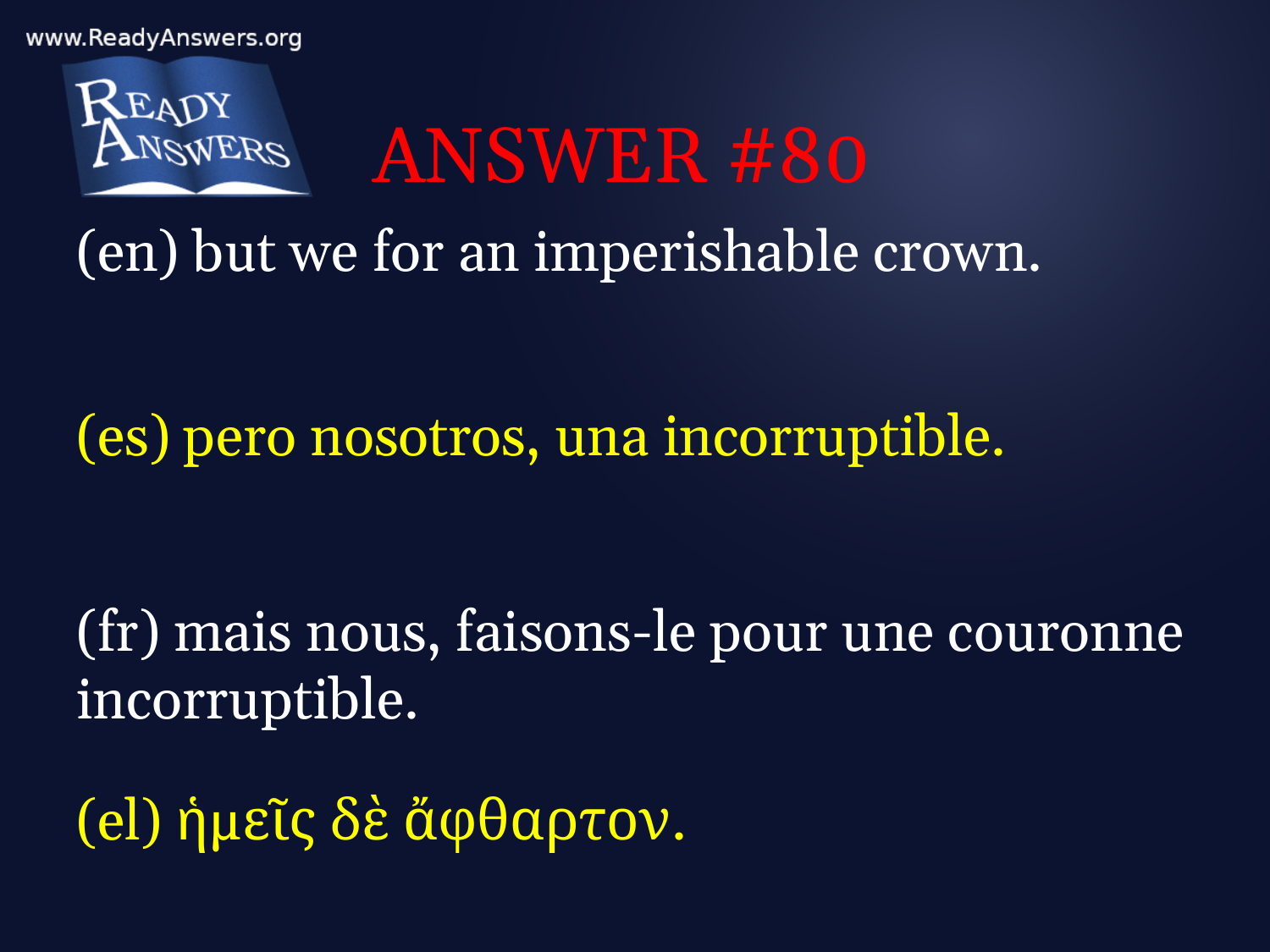

# ANSWER #80
(en) but we for an imperishable crown.
(es) pero nosotros, una incorruptible.
(fr) mais nous, faisons-le pour une couronne incorruptible.
(el) ἡμεῖς δὲ ἄφθαρτον.